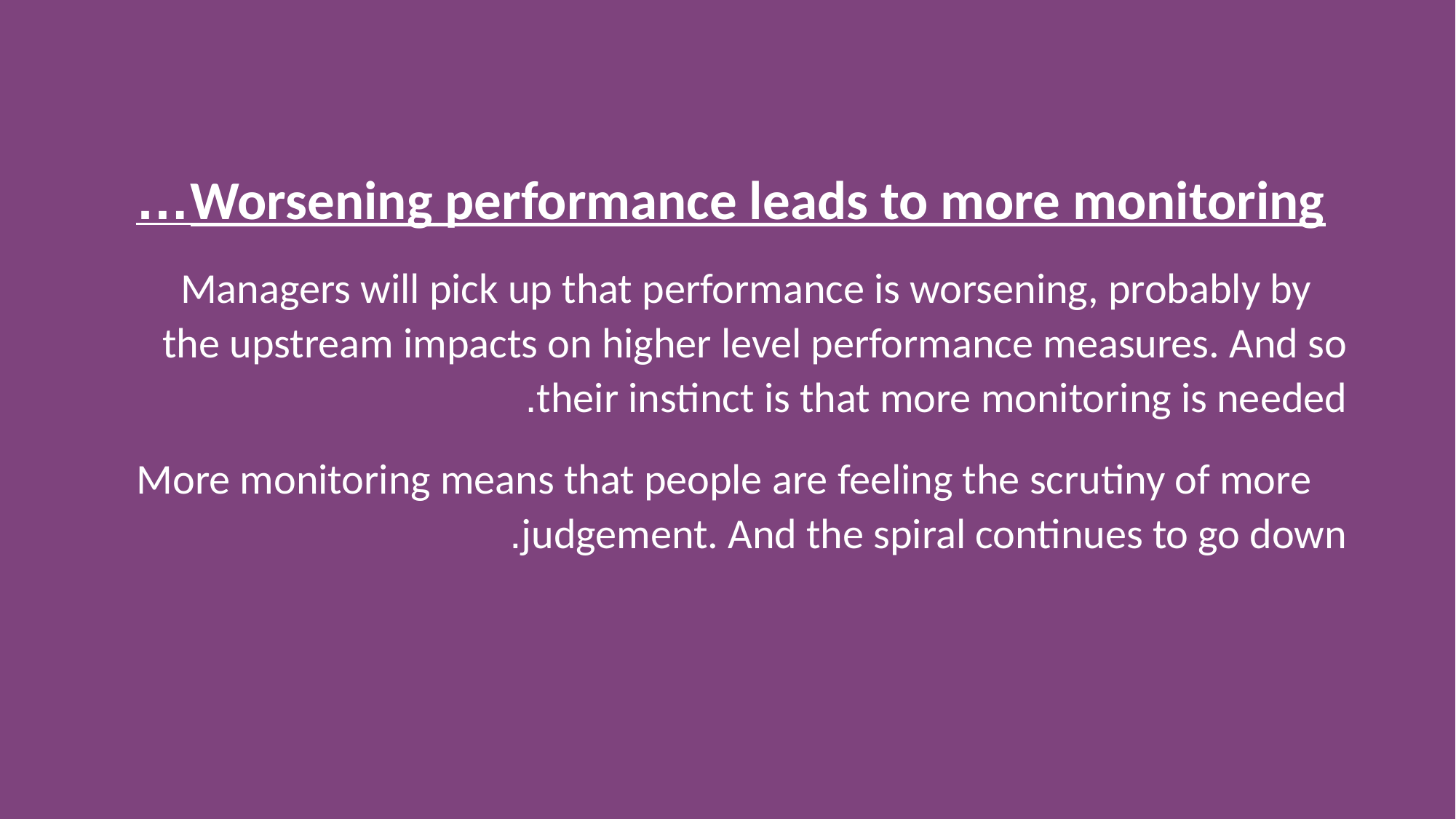

Worsening performance leads to more monitoring…
   Managers will pick up that performance is worsening, probably by the upstream impacts on higher level performance measures. And so their instinct is that more monitoring is needed.
   More monitoring means that people are feeling the scrutiny of more judgement. And the spiral continues to go down.